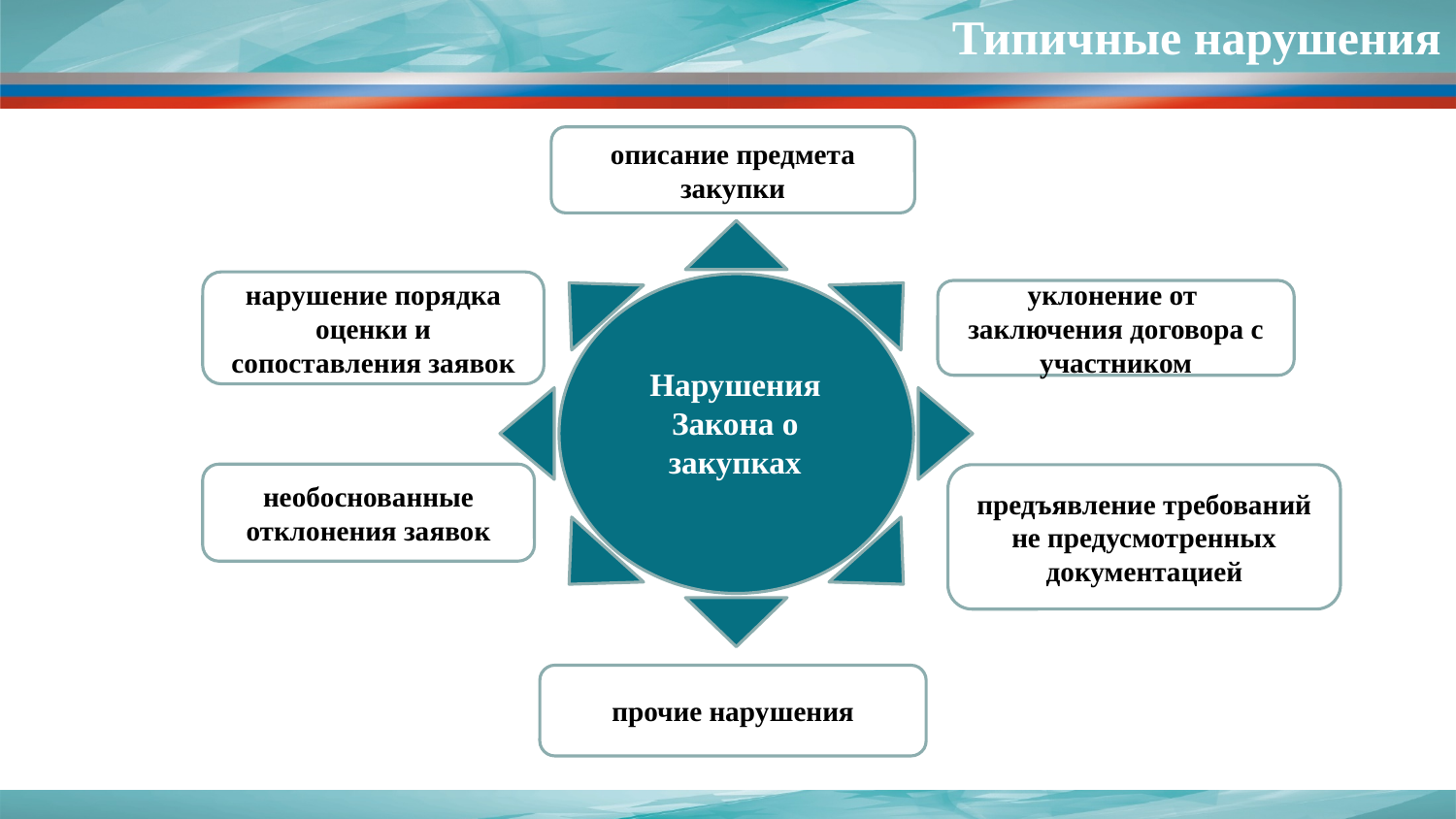

Типичные нарушения
описание предмета закупки

нарушение порядка оценки и сопоставления заявок
уклонение от  заключения договора с участником
Нарушения Закона о закупках
необоснованные отклонения заявок
предъявление требований не предусмотренных документацией
прочие нарушения